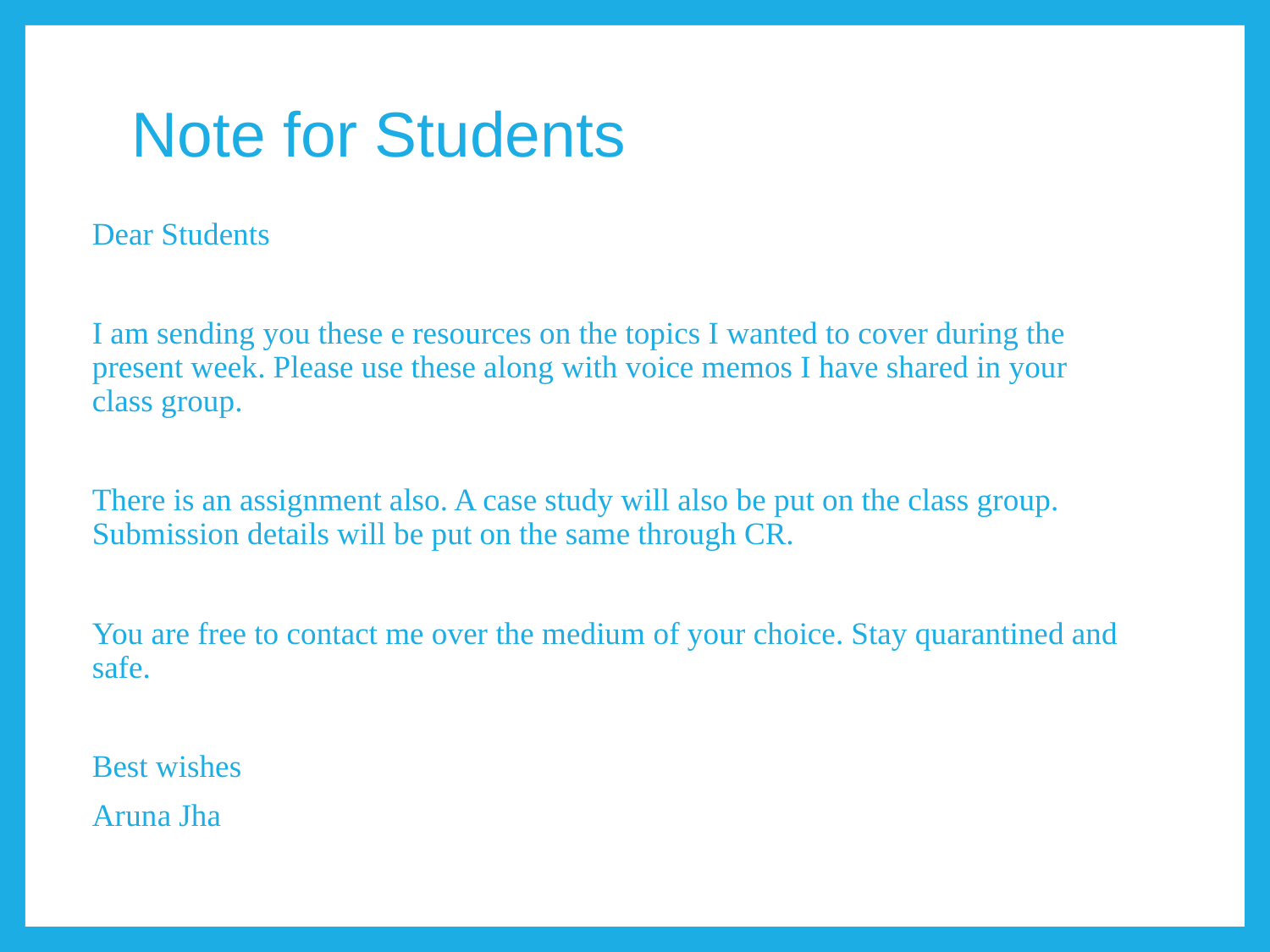

# Note for Students
Dear Students

I am sending you these e resources on the topics I wanted to cover during the present week. Please use these along with voice memos I have shared in your class group.

There is an assignment also. A case study will also be put on the class group. Submission details will be put on the same through CR.

You are free to contact me over the medium of your choice. Stay quarantined and safe.

Best wishes
Aruna Jha